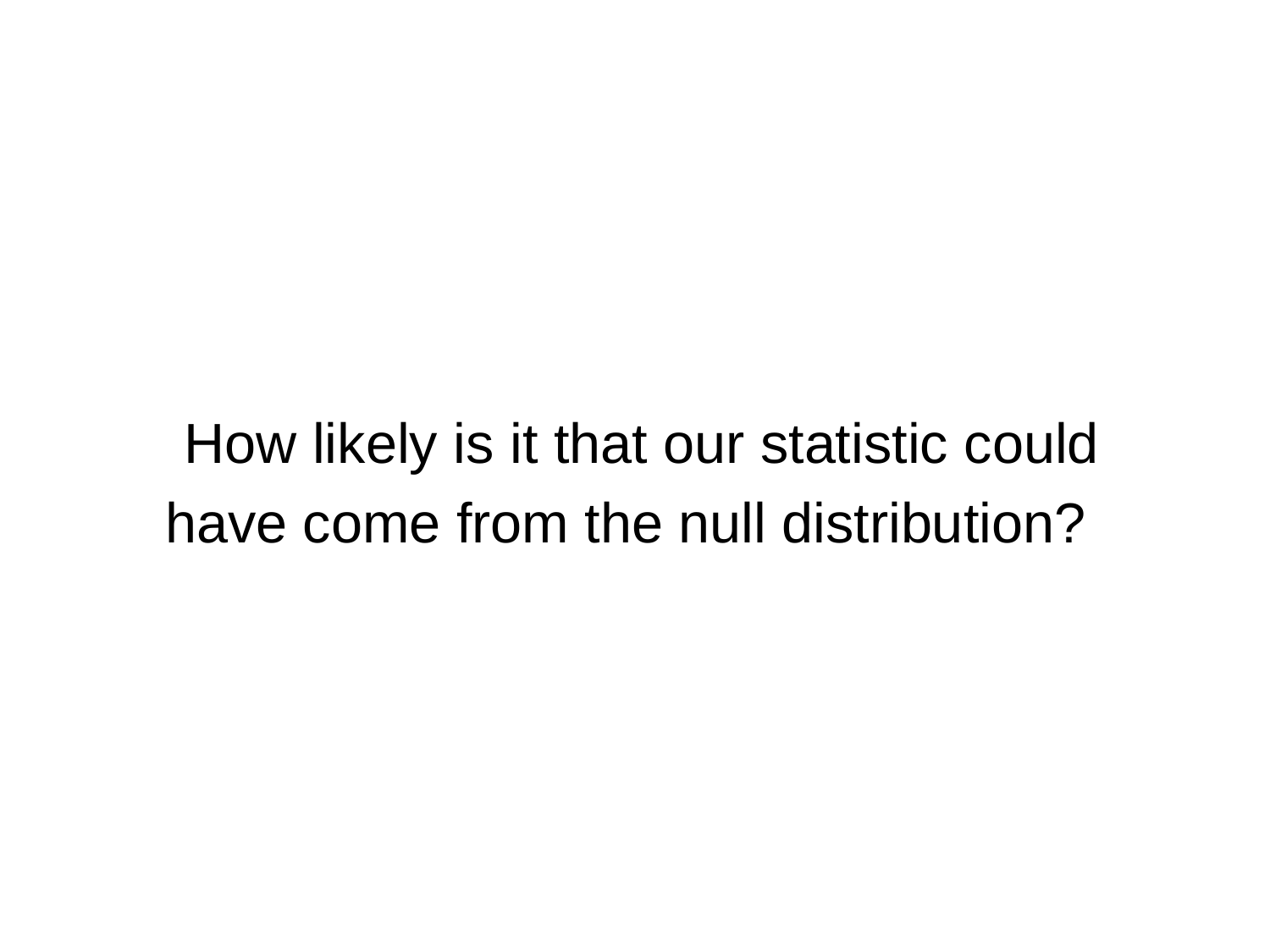

How likely is it that our statistic could
have come from the null distribution?